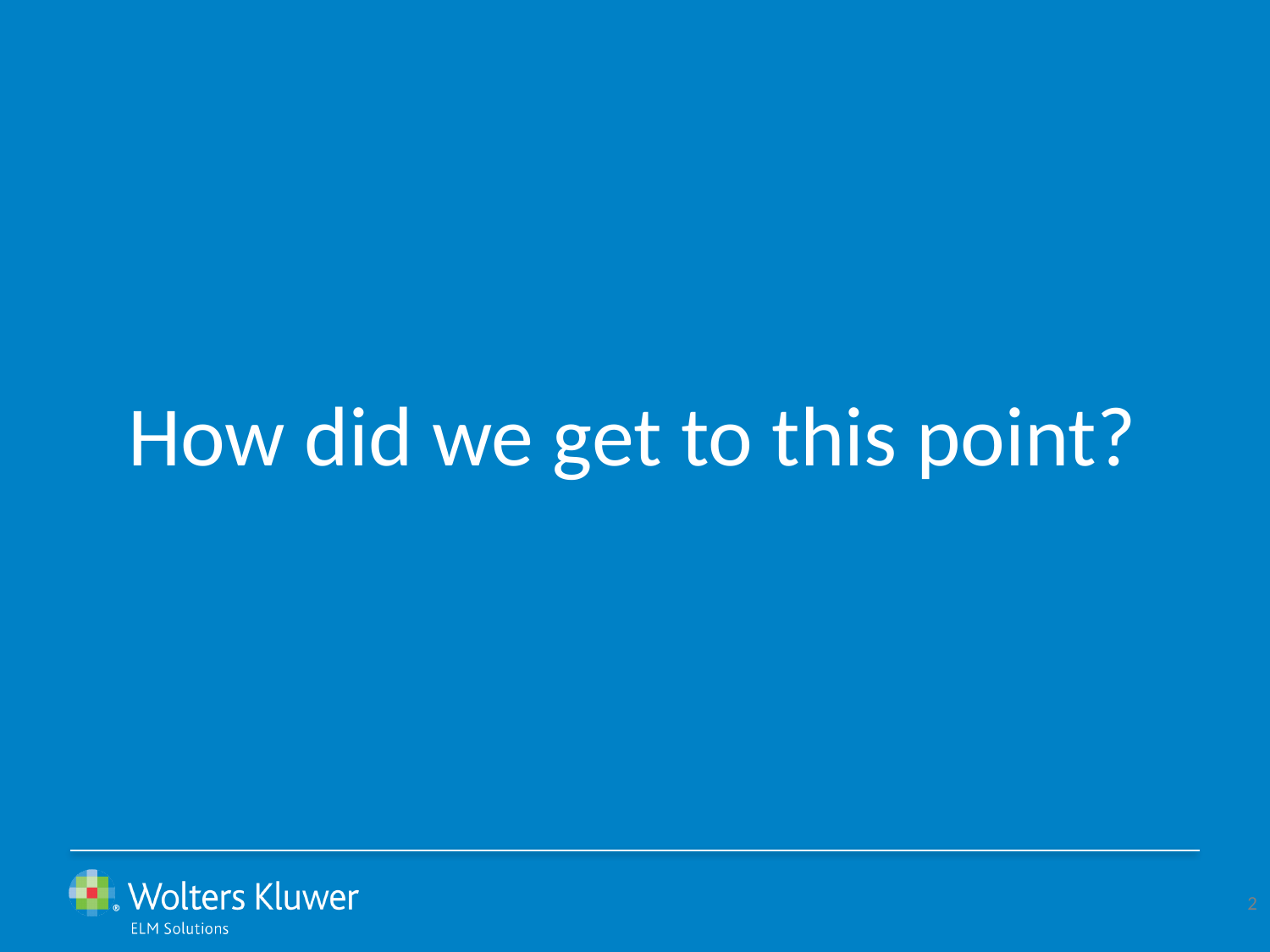

# How did we get to this point?
2